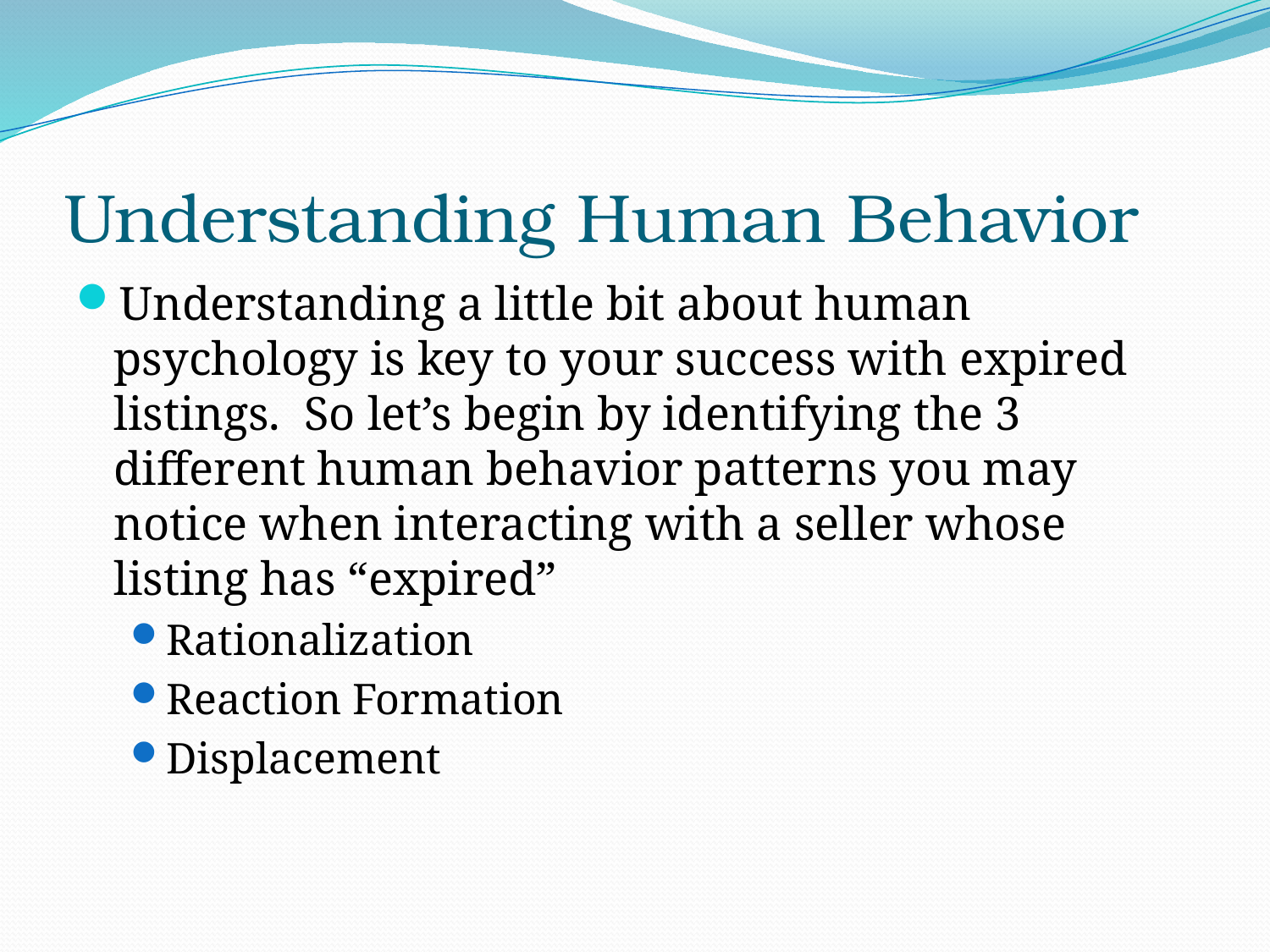

# Understanding Human Behavior
Understanding a little bit about human psychology is key to your success with expired listings.  So let’s begin by identifying the 3 different human behavior patterns you may notice when interacting with a seller whose listing has “expired”
Rationalization
Reaction Formation
Displacement